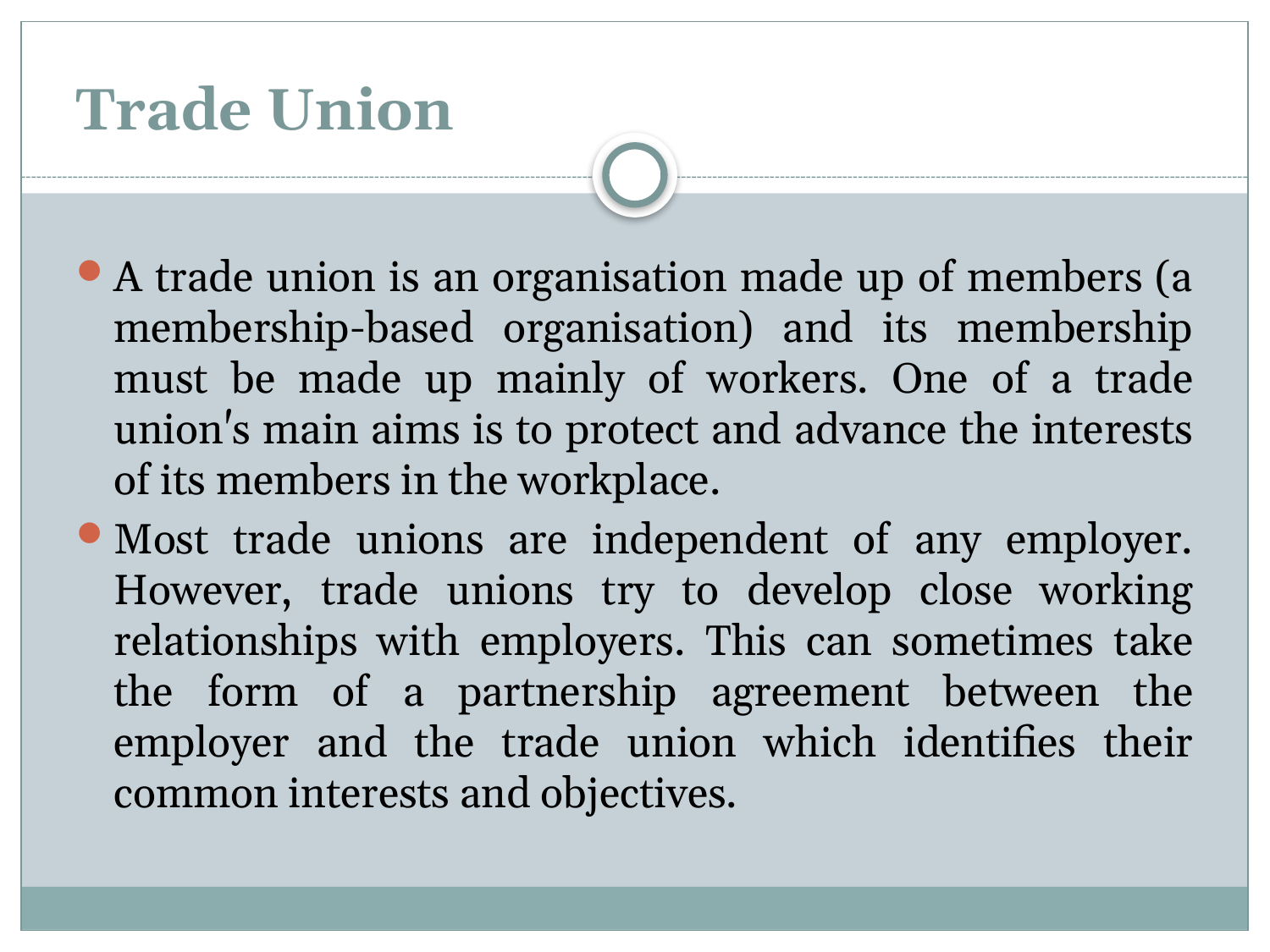

# Trade Union
A trade union is an organisation made up of members (a membership-based organisation) and its membership must be made up mainly of workers. One of a trade union's main aims is to protect and advance the interests of its members in the workplace.
Most trade unions are independent of any employer. However, trade unions try to develop close working relationships with employers. This can sometimes take the form of a partnership agreement between the employer and the trade union which identifies their common interests and objectives.